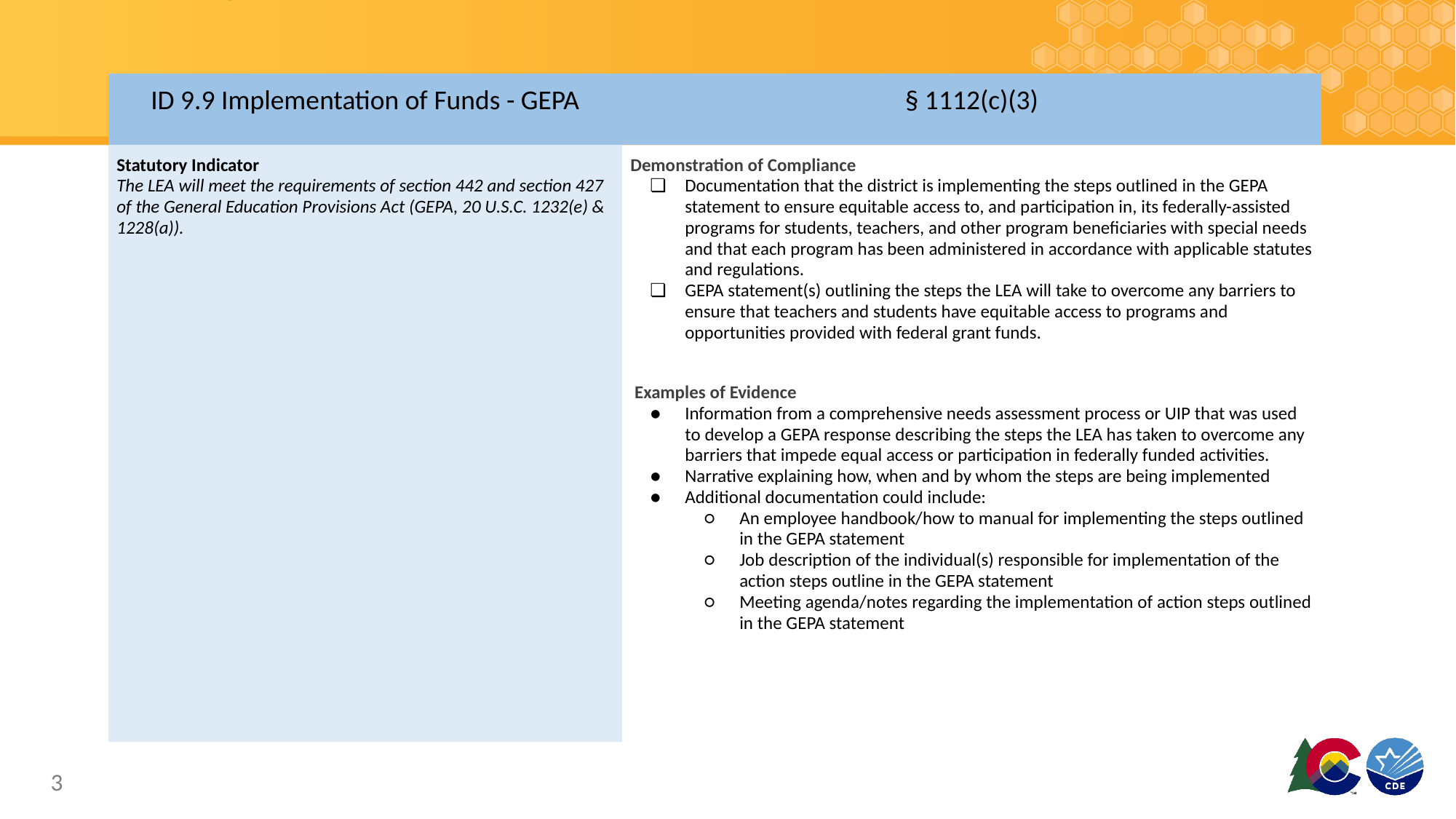

# ID 9.9 Implementation of Funds - GEPA
| ID 9.9 Implementation of Funds - GEPA | § 1112(c)(3) |
| --- | --- |
| Statutory Indicator The LEA will meet the requirements of section 442 and section 427 of the General Education Provisions Act (GEPA, 20 U.S.C. 1232(e) & 1228(a)). | Demonstration of Compliance Documentation that the district is implementing the steps outlined in the GEPA statement to ensure equitable access to, and participation in, its federally-assisted programs for students, teachers, and other program beneficiaries with special needs and that each program has been administered in accordance with applicable statutes and regulations. GEPA statement(s) outlining the steps the LEA will take to overcome any barriers to ensure that teachers and students have equitable access to programs and opportunities provided with federal grant funds. Examples of Evidence Information from a comprehensive needs assessment process or UIP that was used to develop a GEPA response describing the steps the LEA has taken to overcome any barriers that impede equal access or participation in federally funded activities. Narrative explaining how, when and by whom the steps are being implemented Additional documentation could include: An employee handbook/how to manual for implementing the steps outlined in the GEPA statement Job description of the individual(s) responsible for implementation of the action steps outline in the GEPA statement Meeting agenda/notes regarding the implementation of action steps outlined in the GEPA statement |
3